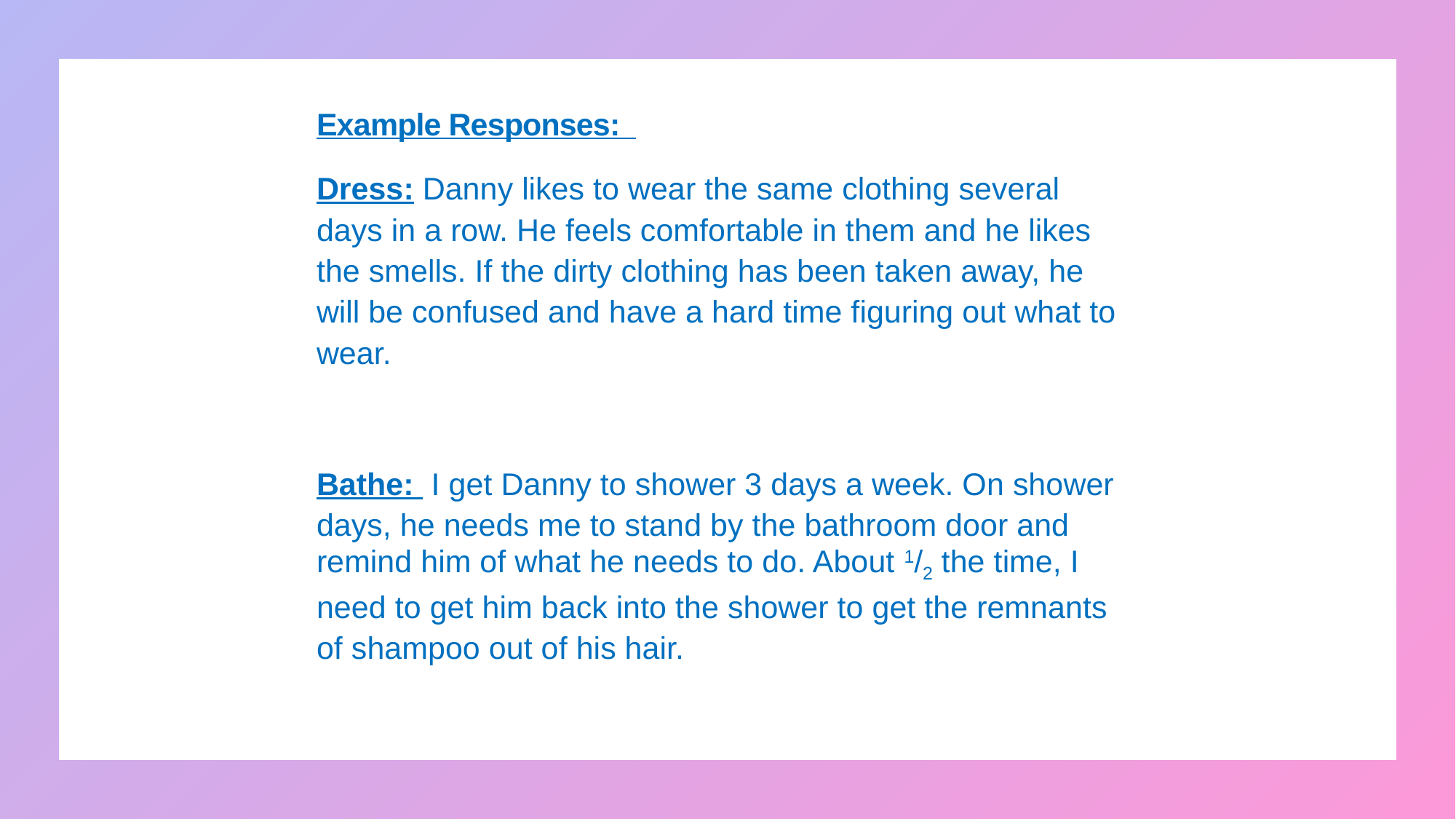

Example Responses:
Dress: Danny likes to wear the same clothing several days in a row. He feels comfortable in them and he likes the smells. If the dirty clothing has been taken away, he will be confused and have a hard time figuring out what to wear.

Bathe:  I get Danny to shower 3 days a week. On shower days, he needs me to stand by the bathroom door and remind him of what he needs to do. About 1/2 the time, I need to get him back into the shower to get the remnants of shampoo out of his hair.